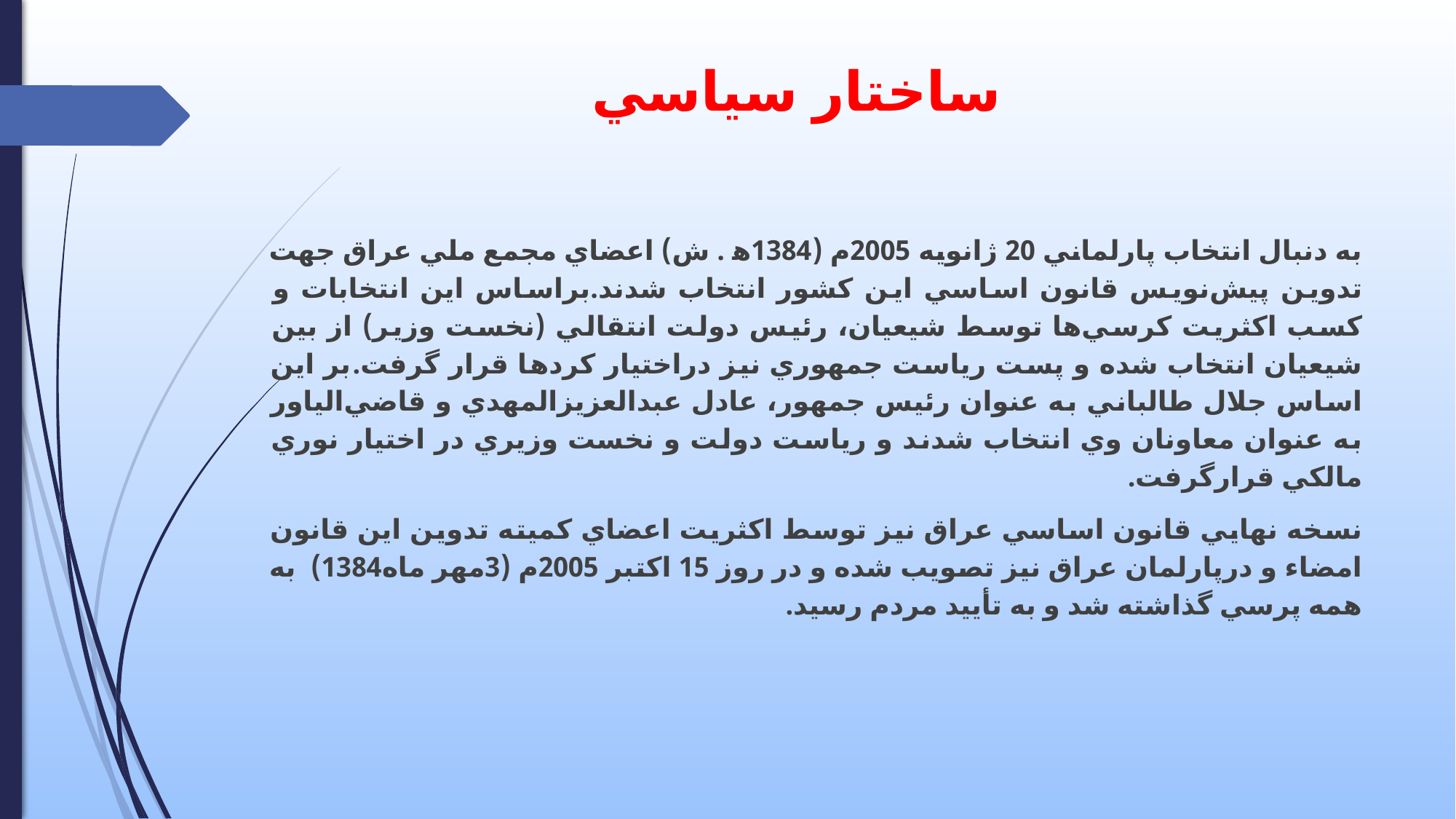

# ساختار سياسي

به دنبال انتخاب پارلماني 20 ژانويه 2005م (1384ه‍ . ش) اعضاي مجمع ملي عراق جهت تدوين پيش‌نويس قانون اساسي اين كشور انتخاب شدند.براساس اين انتخابات و كسب اكثريت كرسي‌ها توسط شيعيان، رئيس دولت انتقالي (نخست وزير) از بين شيعيان انتخاب شده و پست رياست جمهوري نيز دراختيار كردها قرار گرفت.بر اين اساس جلال طالباني به عنوان رئيس جمهور، عادل عبدالعزيزالمهدي و قاضي‌الياور به عنوان معاونان وي انتخاب شدند و رياست دولت و نخست وزيري در اختيار نوري مالكي قرارگرفت.
نسخه نهايي قانون اساسي عراق نيز توسط اكثريت اعضاي كميته تدوين اين قانون امضاء و درپارلمان عراق نيز تصويب شده و در روز 15 اكتبر 2005م (3مهر ماه1384)  به همه پرسي گذاشته شد و به تأييد مردم رسيد.